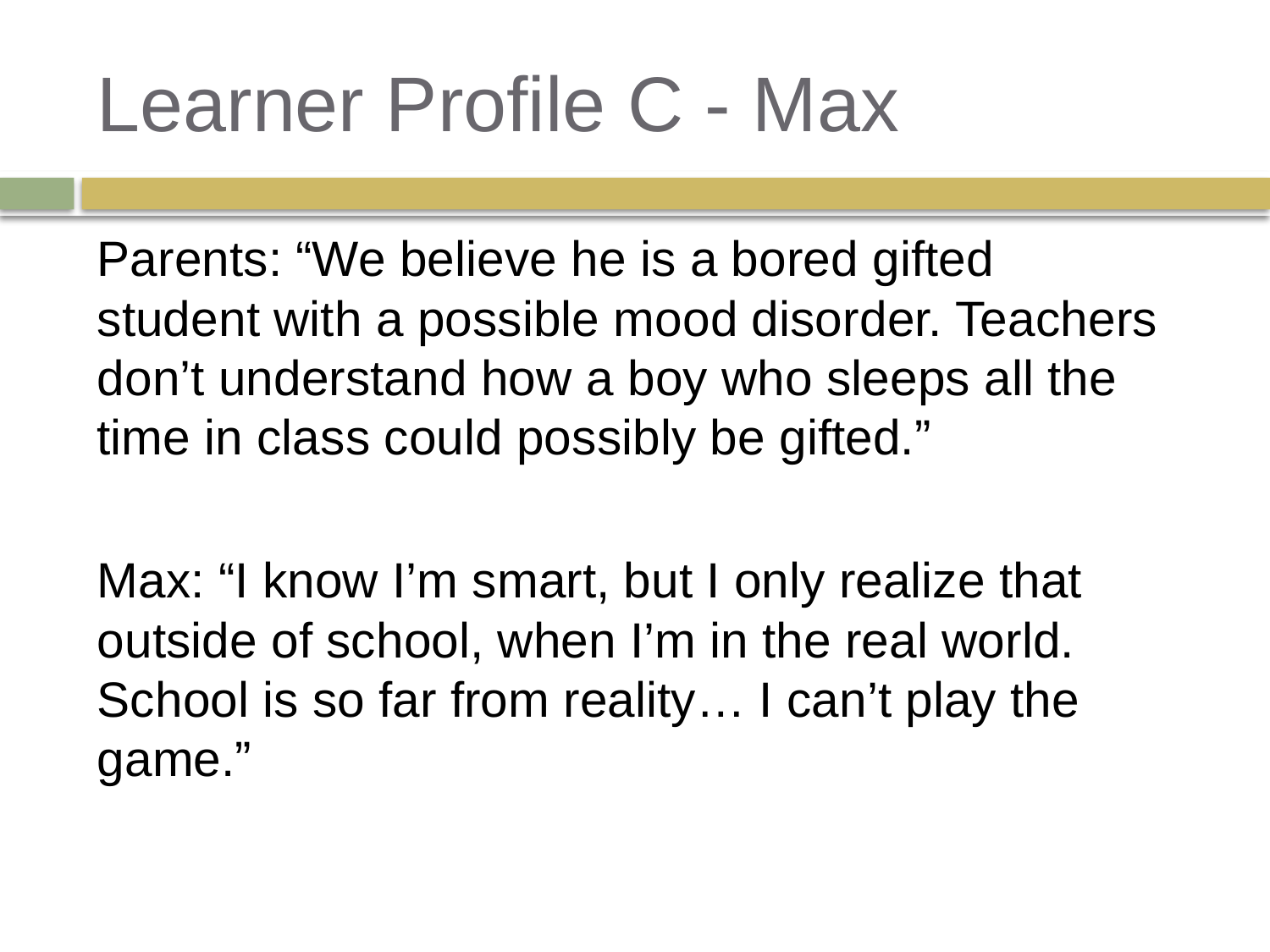

# Learner Profile C - Max
Parents: “We believe he is a bored gifted student with a possible mood disorder. Teachers don’t understand how a boy who sleeps all the time in class could possibly be gifted.”

Max: “I know I’m smart, but I only realize that outside of school, when I’m in the real world. School is so far from reality… I can’t play the game.”